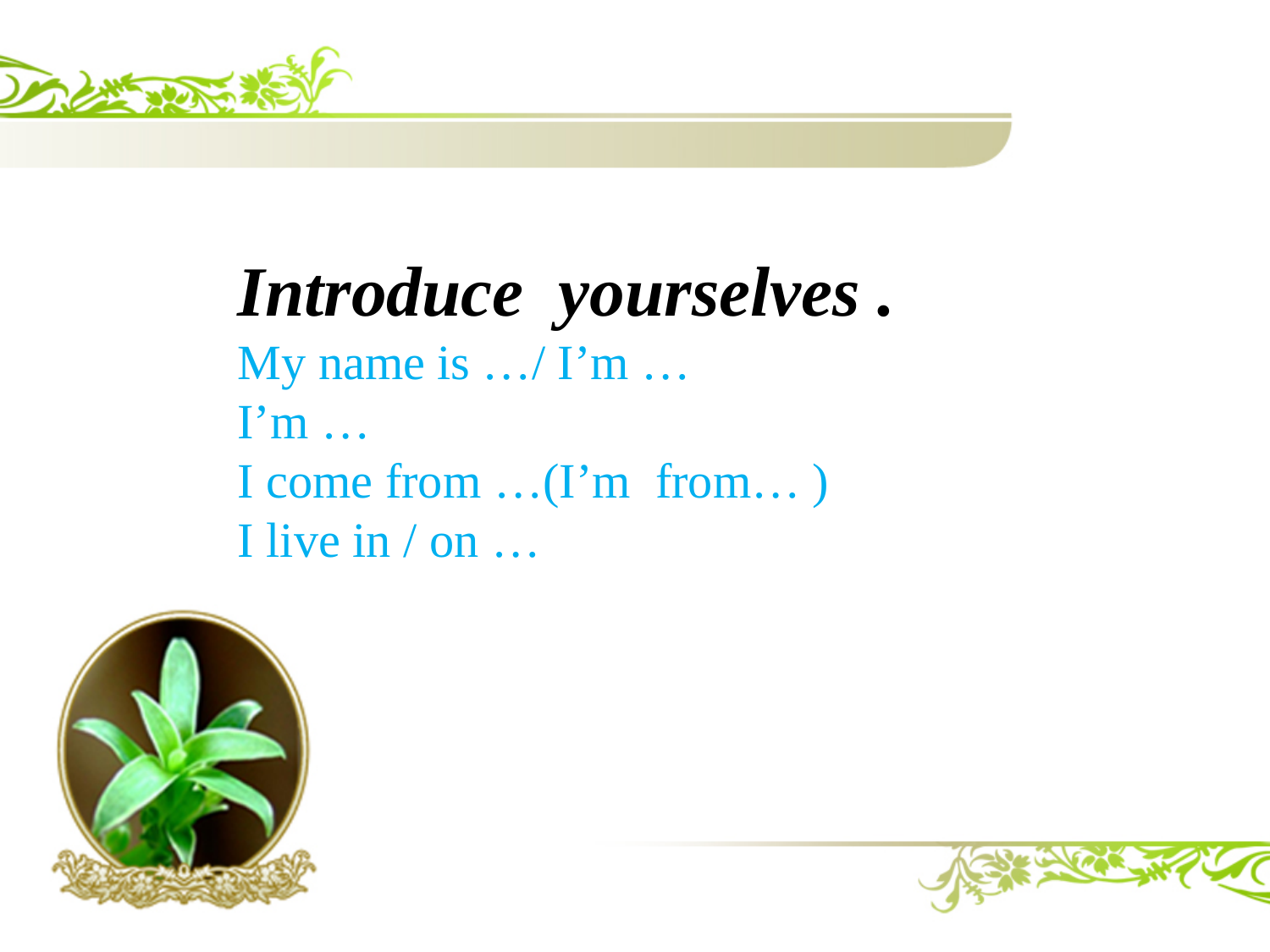

Introduce  yourselves .
My name is …/ I’m …
I’m …
I come from …(I’m  from… )
I live in / on …